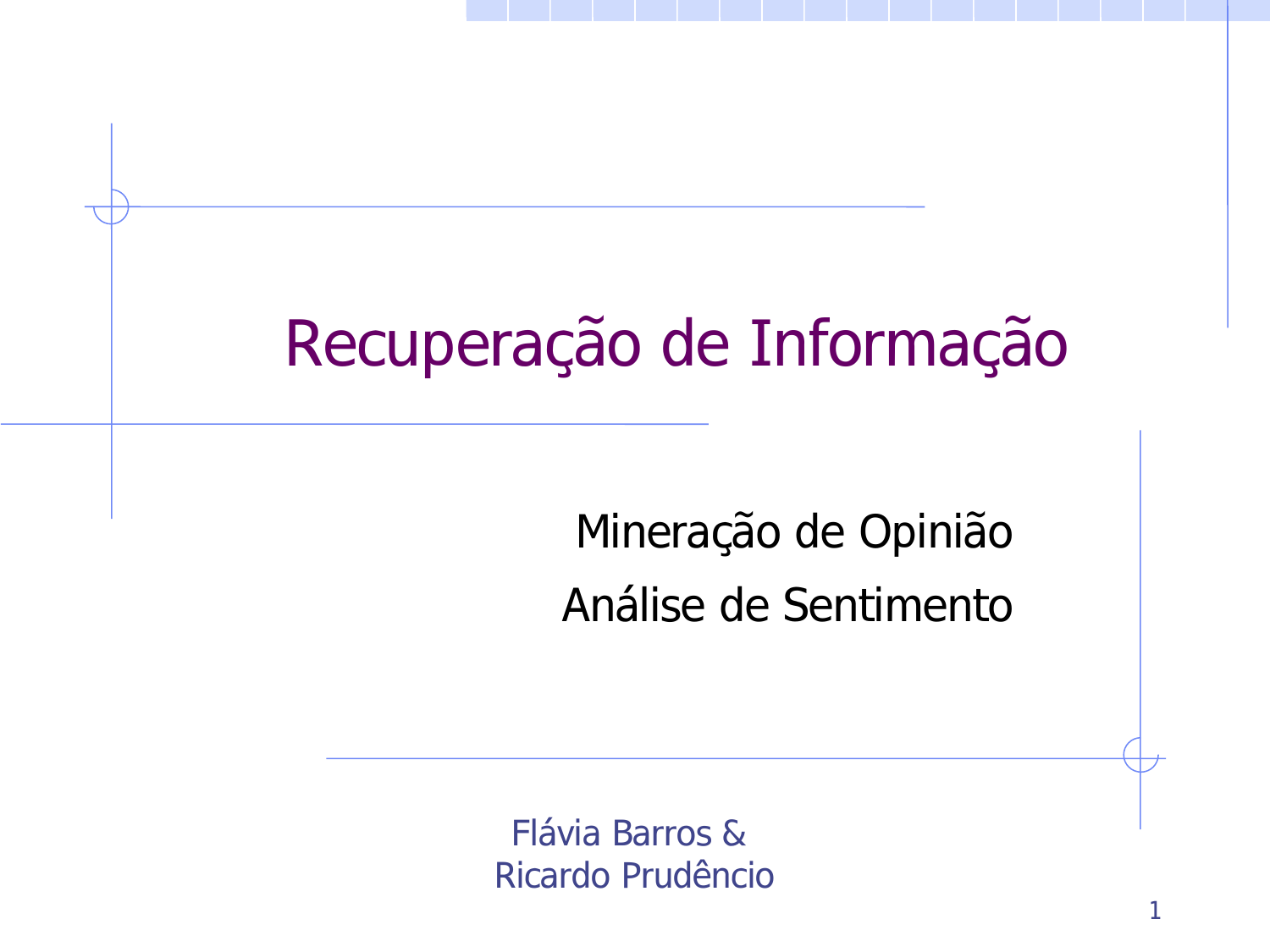

# Recuperação de Informação
Mineração de Opinião
Análise de Sentimento
Flávia Barros &
Ricardo Prudêncio

1